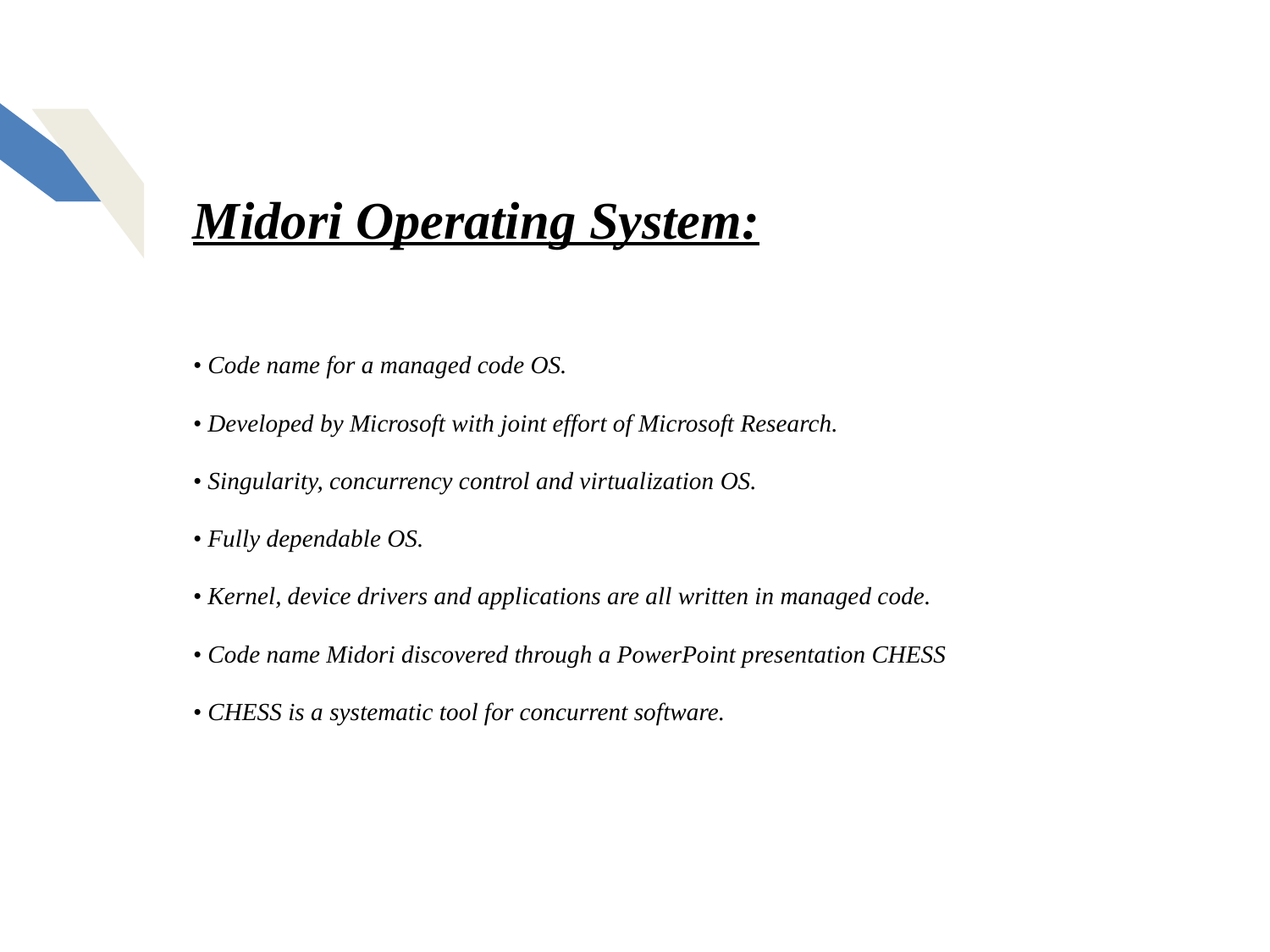

# Midori Operating System:
• Code name for a managed code OS.
• Developed by Microsoft with joint effort of Microsoft Research.
• Singularity, concurrency control and virtualization OS.
• Fully dependable OS.
• Kernel, device drivers and applications are all written in managed code.
• Code name Midori discovered through a PowerPoint presentation CHESS
• CHESS is a systematic tool for concurrent software.